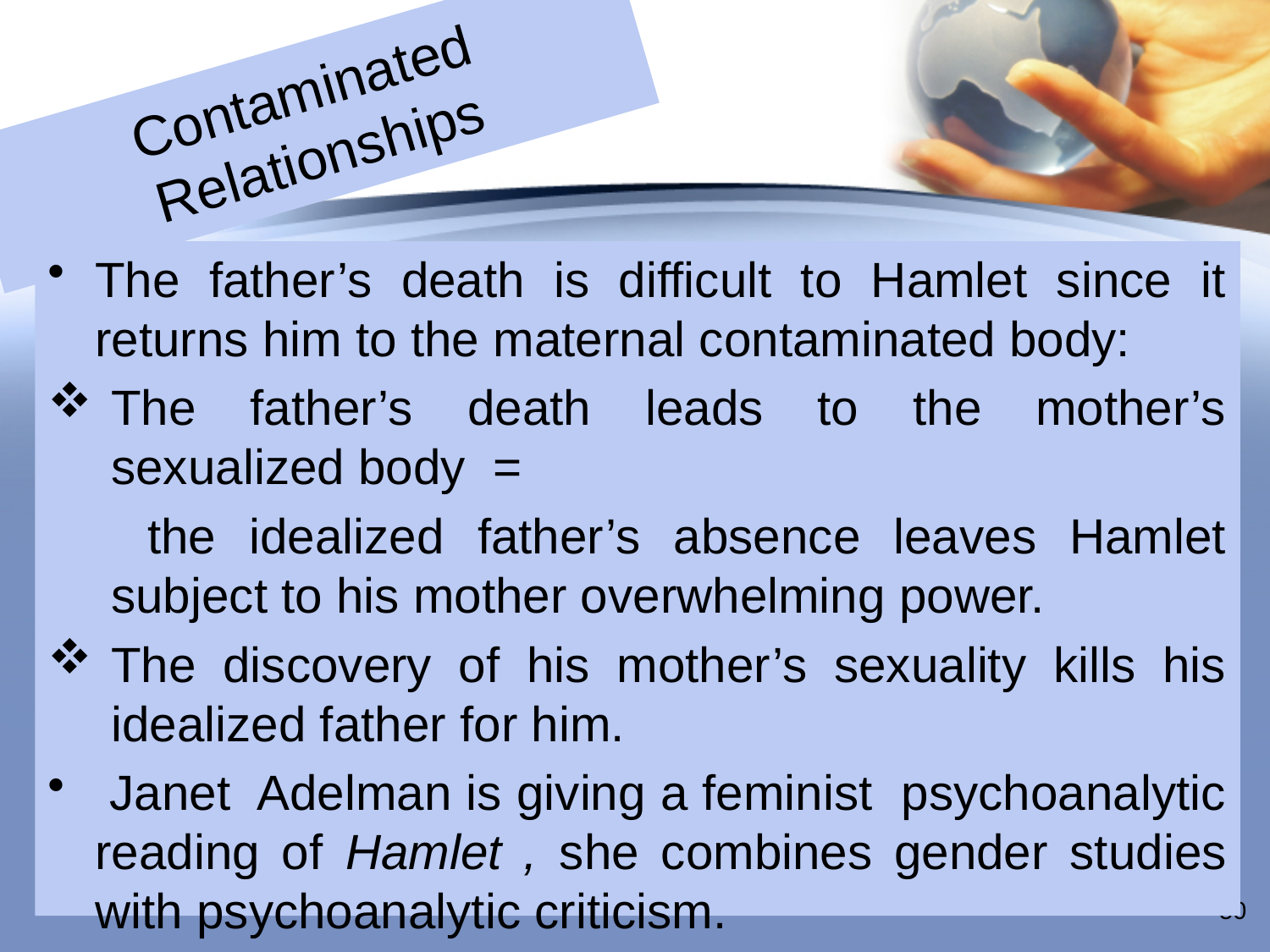

# Contaminated Relationships
The father’s death is difficult to Hamlet since it returns him to the maternal contaminated body:
The father’s death leads to the mother’s sexualized body  =
   the idealized father’s absence leaves Hamlet subject to his mother overwhelming power.
The discovery of his mother’s sexuality kills his idealized father for him.
 Janet  Adelman is giving a feminist  psychoanalytic reading of Hamlet , she combines gender studies with psychoanalytic criticism.

50